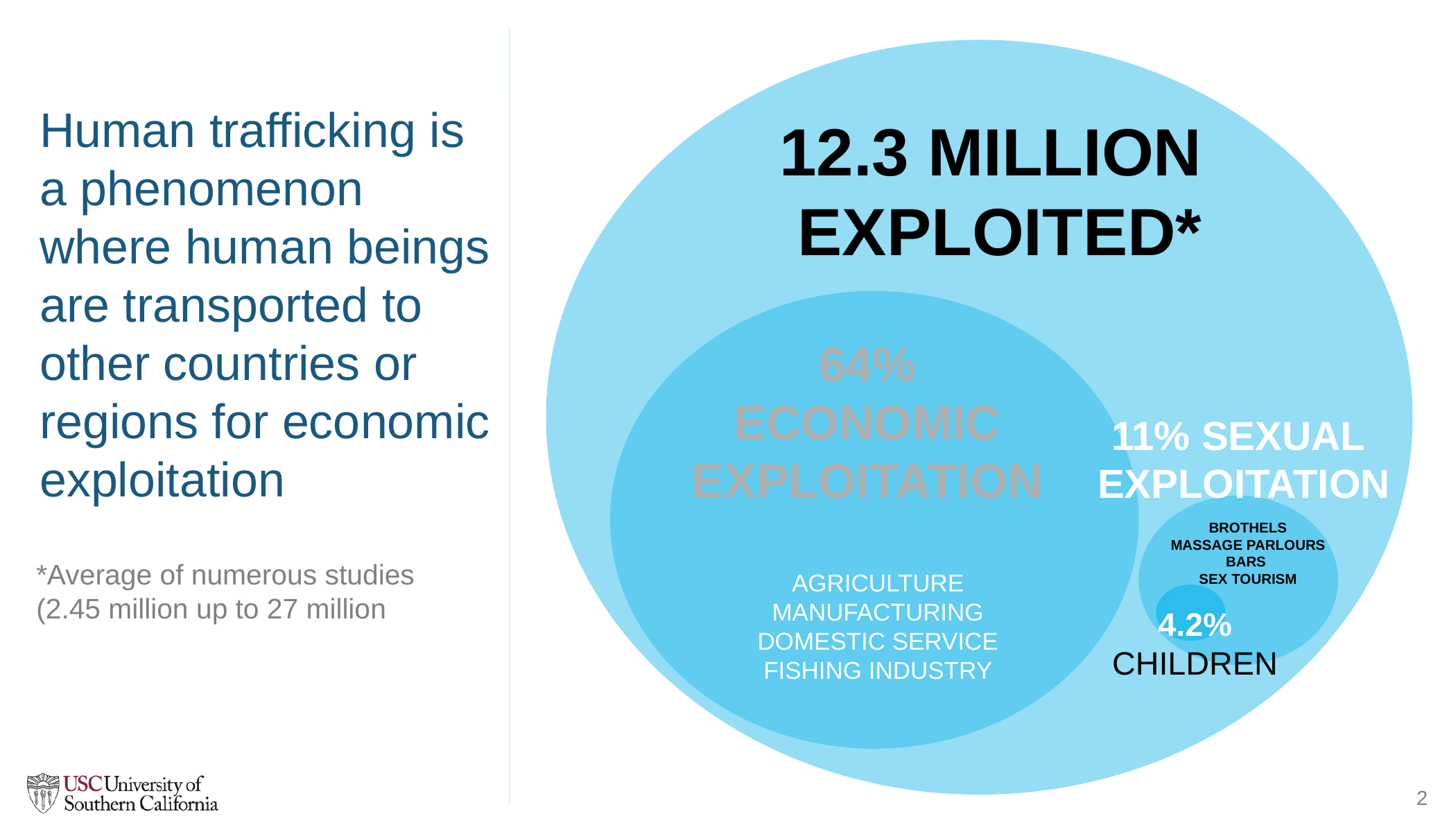

12.3 MILLION  EXPLOITED*

64% economic EXPLOITATION
11% SEXUAL
EXPLOITATION

BROTHELS
Massage parlours BARS
SEX tourism
Agriculture
manufacturing
Domestic service
FISHING INDUSTRY

4.2% CHILDREN
Human trafficking is a phenomenon where human beings are transported to other countries or regions for economic exploitation

*Average of numerous studies (2.45 million up to 27 million
2